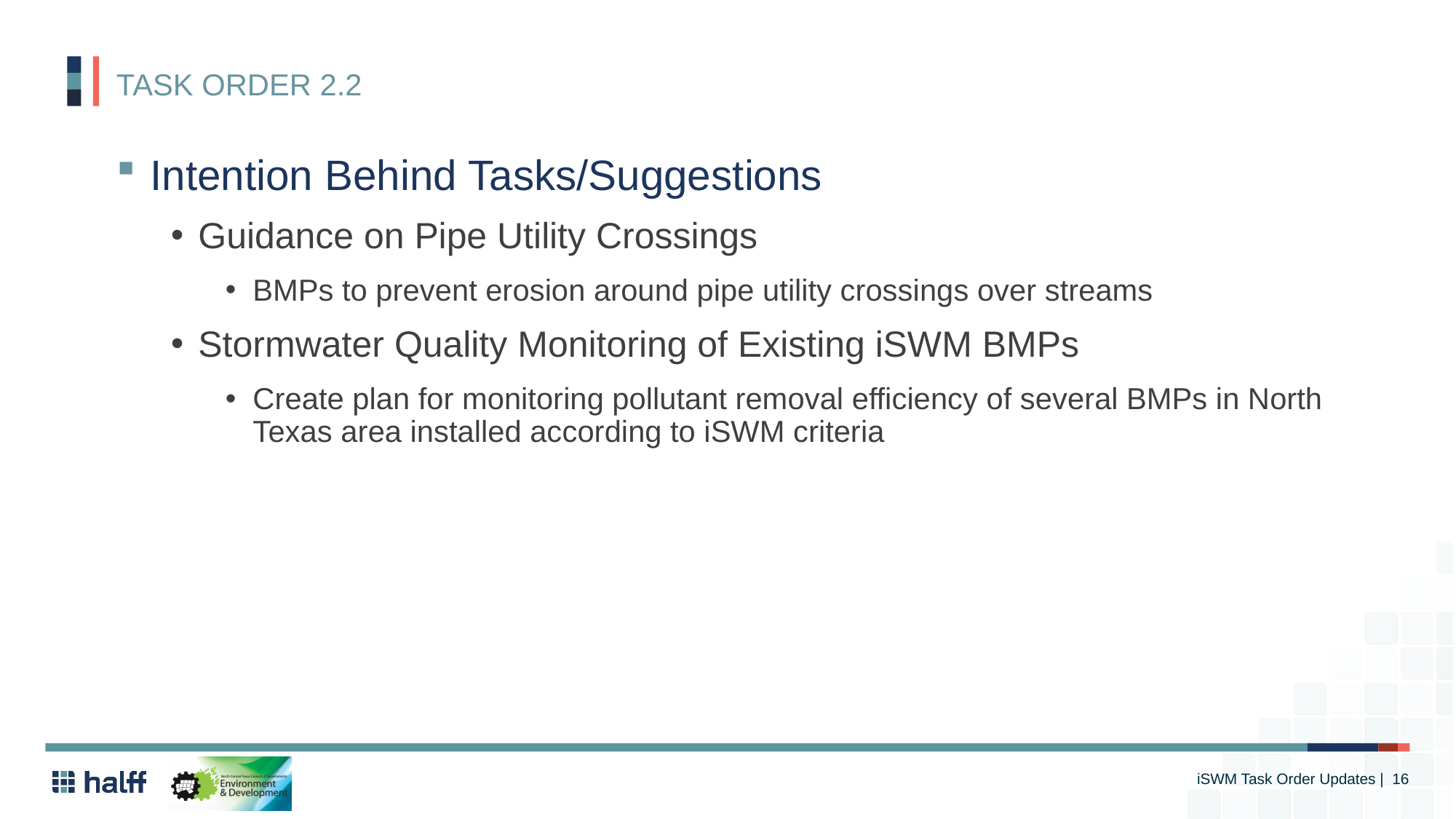

Task Order 2.2
Intention Behind Tasks/Suggestions
Guidance on Pipe Utility Crossings
BMPs to prevent erosion around pipe utility crossings over streams
Stormwater Quality Monitoring of Existing iSWM BMPs
Create plan for monitoring pollutant removal efficiency of several BMPs in North Texas area installed according to iSWM criteria

iSWM Task Order Updates |  16